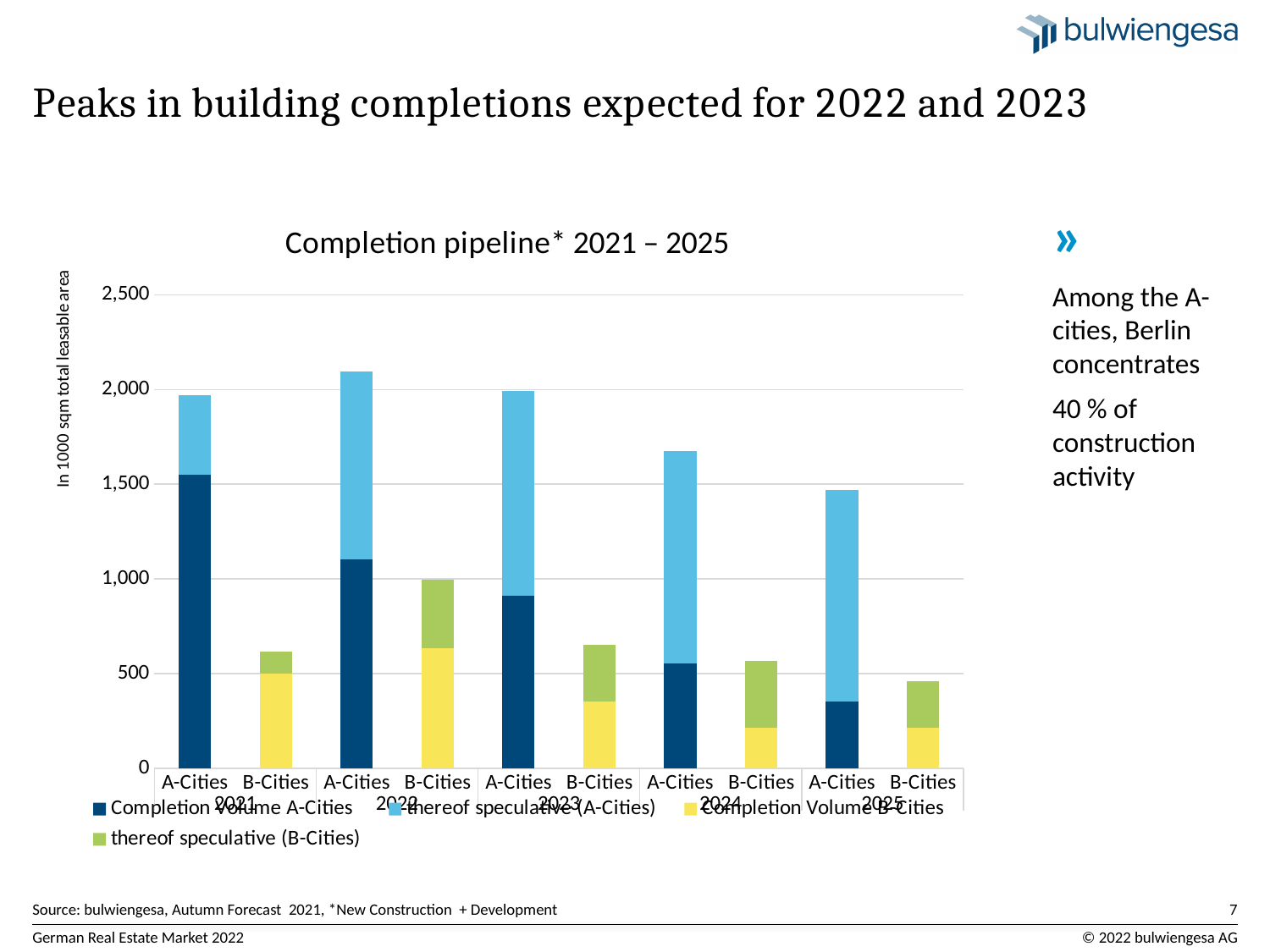

# Peaks in building completions expected for 2022 and 2023

### Chart: Completion pipeline* 2021 – 2025

| Category | Completion Volume A-Cities | thereof speculative (A-Cities) | Completion Volume B-Cities | thereof speculative (B-Cities) |
|---|---|---|---|---|
| A-Cities | 1550.1879999999996 | 419.96400000000006 | None | None |
| B-Cities | None | None | 501.23799999999994 | 115.412 |
| A-Cities | 1103.66067 | 992.9403 | None | None |
| B-Cities | None | None | 631.99445 | 362.4999 |
| A-Cities | 910.8682500000002 | 1082.8704 | None | None |
| B-Cities | None | None | 350.2709699999999 | 302.03560000000004 |
| A-Cities | 552.0989500000003 | 1124.0481499999999 | None | None |
| B-Cities | None | None | 211.168 | 356.3411 |
| A-Cities | 350.6307499999998 | 1119.3808000000001 | None | None |
| B-Cities | None | None | 212.32999999999998 | 246.69509999999997 |
»
Among the A-cities, Berlin concentrates
40 % of construction activity
Source: bulwiengesa, Autumn Forecast  2021, *New Construction  + Development
7
German Real Estate Market 2022
© 2022 bulwiengesa AG